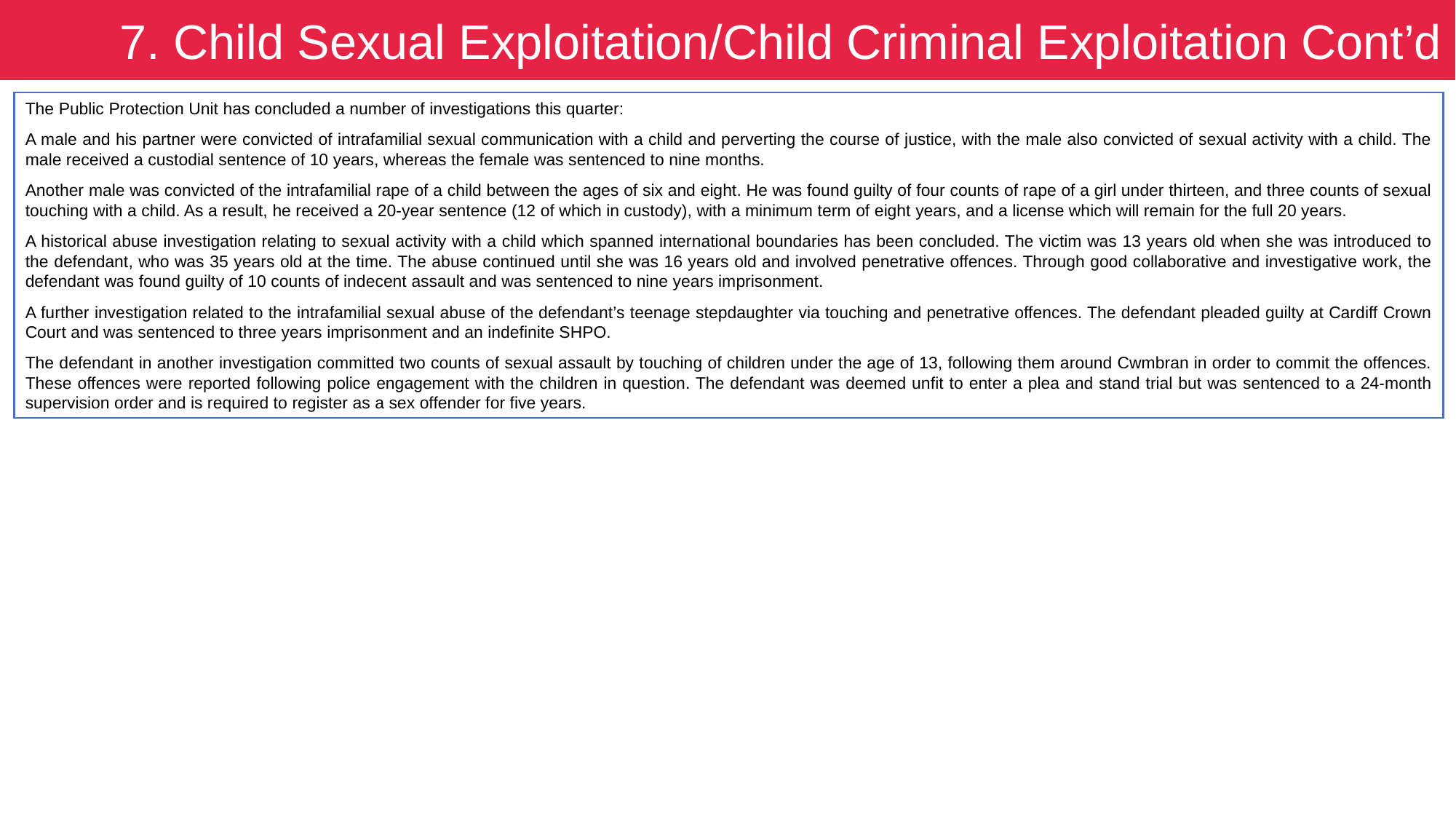

7. Child Sexual Exploitation/Child Criminal Exploitation Cont’d
The Public Protection Unit has concluded a number of investigations this quarter:

A male and his partner were convicted of intrafamilial sexual communication with a child and perverting the course of justice, with the male also convicted of sexual activity with a child. The male received a custodial sentence of 10 years, whereas the female was sentenced to nine months.

Another male was convicted of the intrafamilial rape of a child between the ages of six and eight. He was found guilty of four counts of rape of a girl under thirteen, and three counts of sexual touching with a child. As a result, he received a 20-year sentence (12 of which in custody), with a minimum term of eight years, and a license which will remain for the full 20 years.

A historical abuse investigation relating to sexual activity with a child which spanned international boundaries has been concluded. The victim was 13 years old when she was introduced to the defendant, who was 35 years old at the time. The abuse continued until she was 16 years old and involved penetrative offences. Through good collaborative and investigative work, the defendant was found guilty of 10 counts of indecent assault and was sentenced to nine years imprisonment.

A further investigation related to the intrafamilial sexual abuse of the defendant’s teenage stepdaughter via touching and penetrative offences. The defendant pleaded guilty at Cardiff Crown Court and was sentenced to three years imprisonment and an indefinite SHPO.

The defendant in another investigation committed two counts of sexual assault by touching of children under the age of 13, following them around Cwmbran in order to commit the offences. These offences were reported following police engagement with the children in question. The defendant was deemed unfit to enter a plea and stand trial but was sentenced to a 24-month supervision order and is required to register as a sex offender for five years.